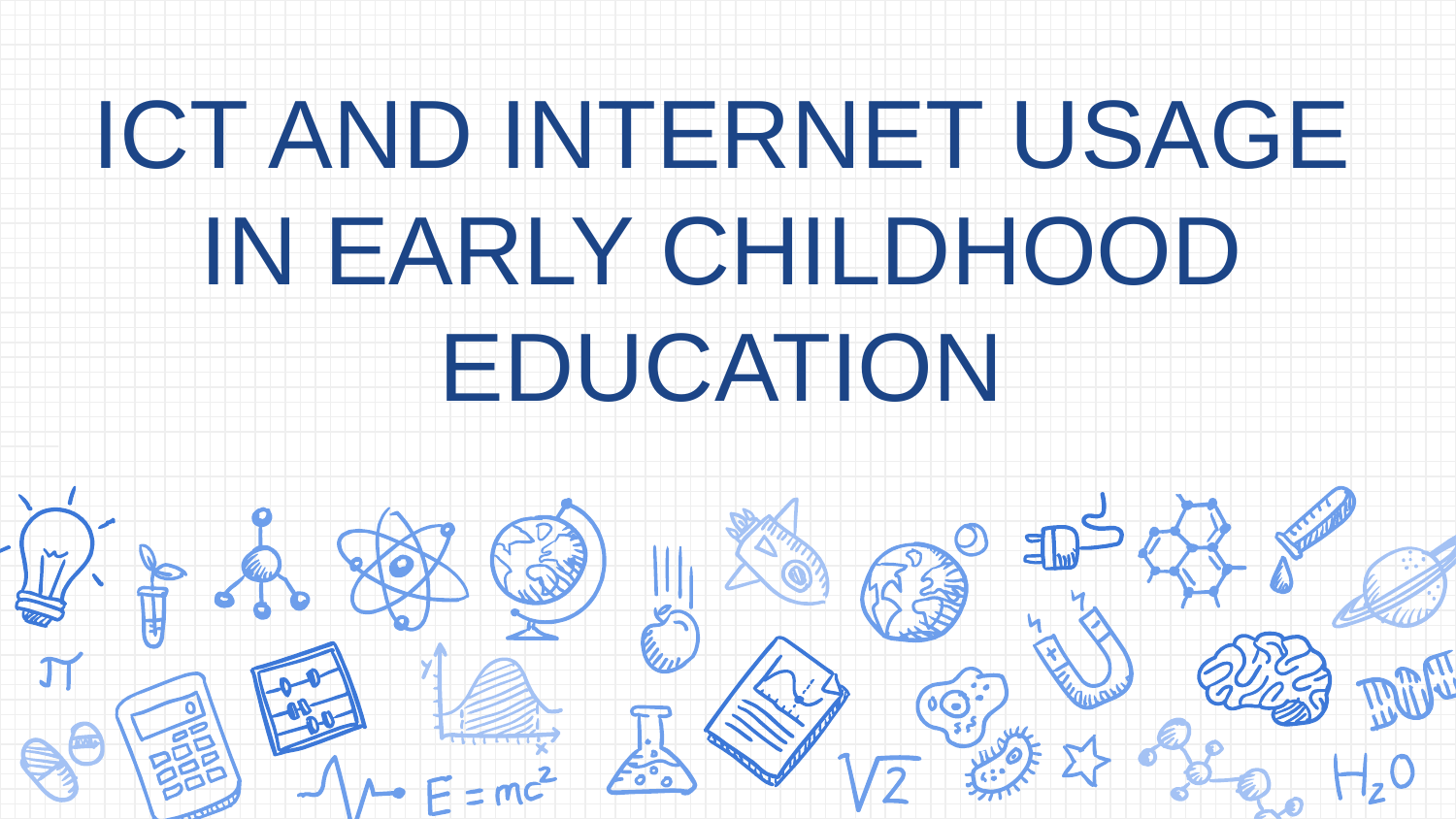

# ICT AND INTERNET USAGE IN EARLY CHILDHOOD EDUCATION